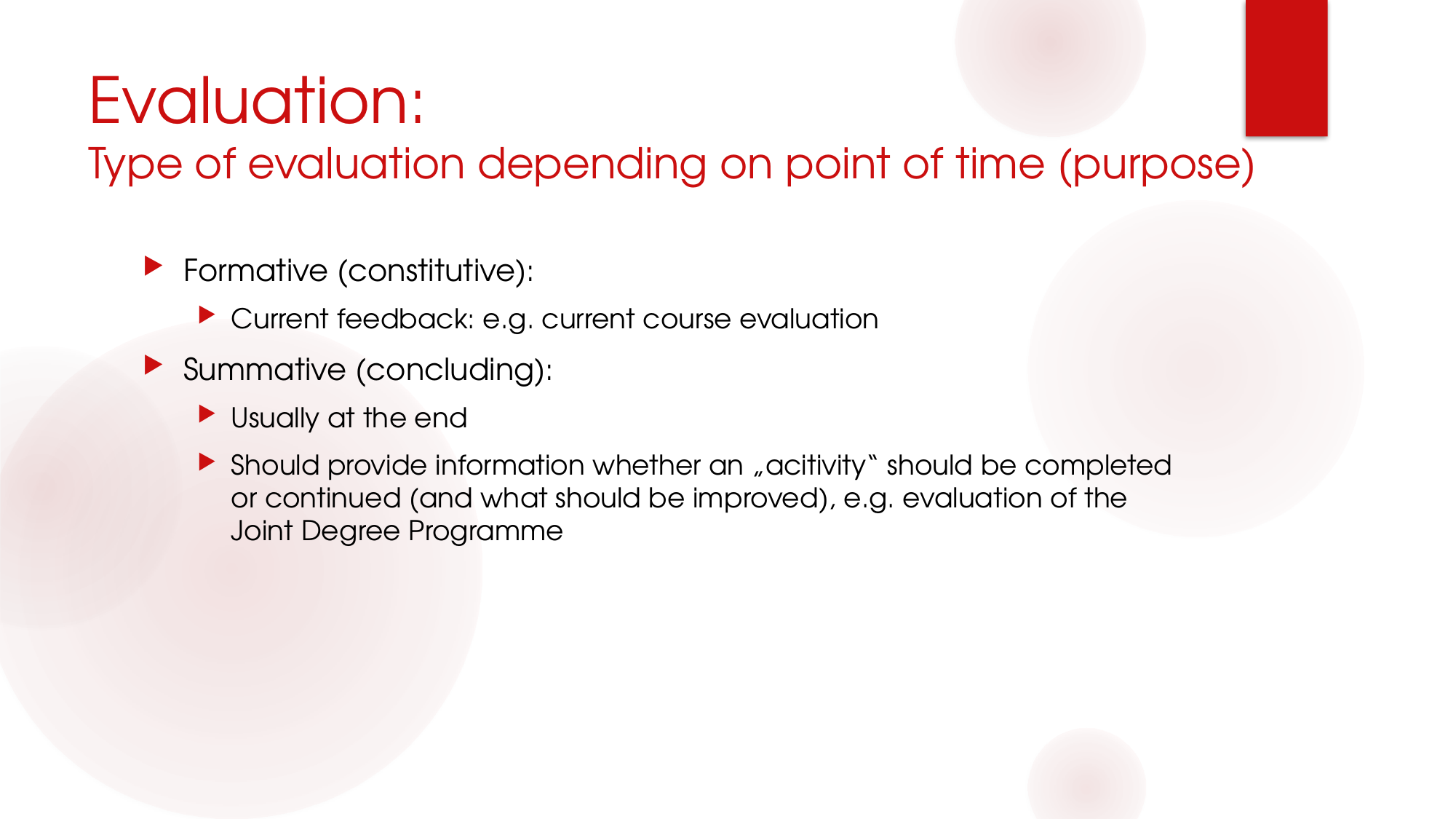

# Evaluation: Type of evaluation depending on point of time (purpose)
Formative (constitutive):
Current feedback: e.g. current course evaluation
Summative (concluding):
Usually at the end
Should provide information whether an „acitivity“ should be completed or continued (and what should be improved), e.g. evaluation of the Joint Degree Programme